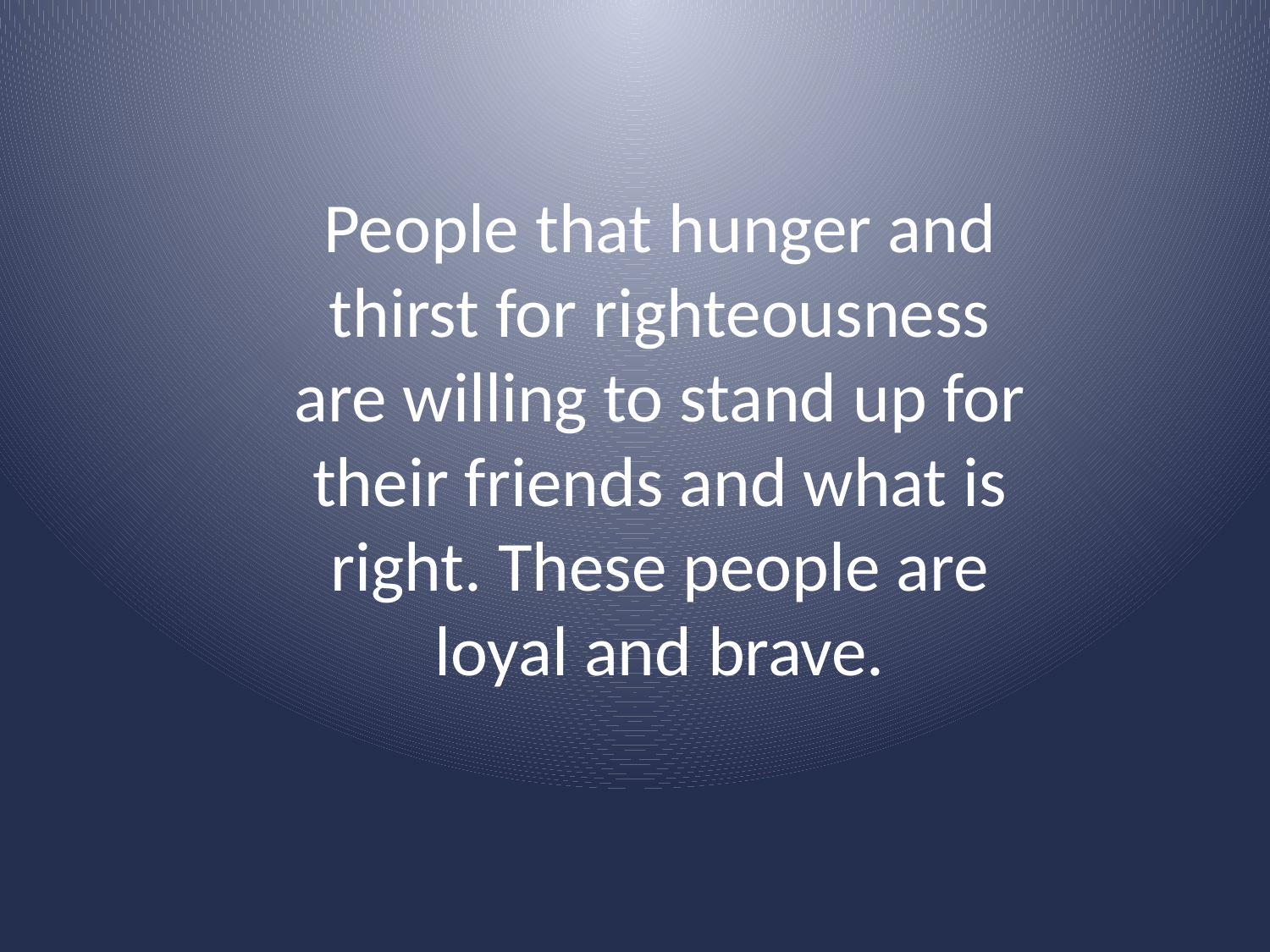

People that hunger and thirst for righteousness are willing to stand up for their friends and what is right. These people are loyal and brave.